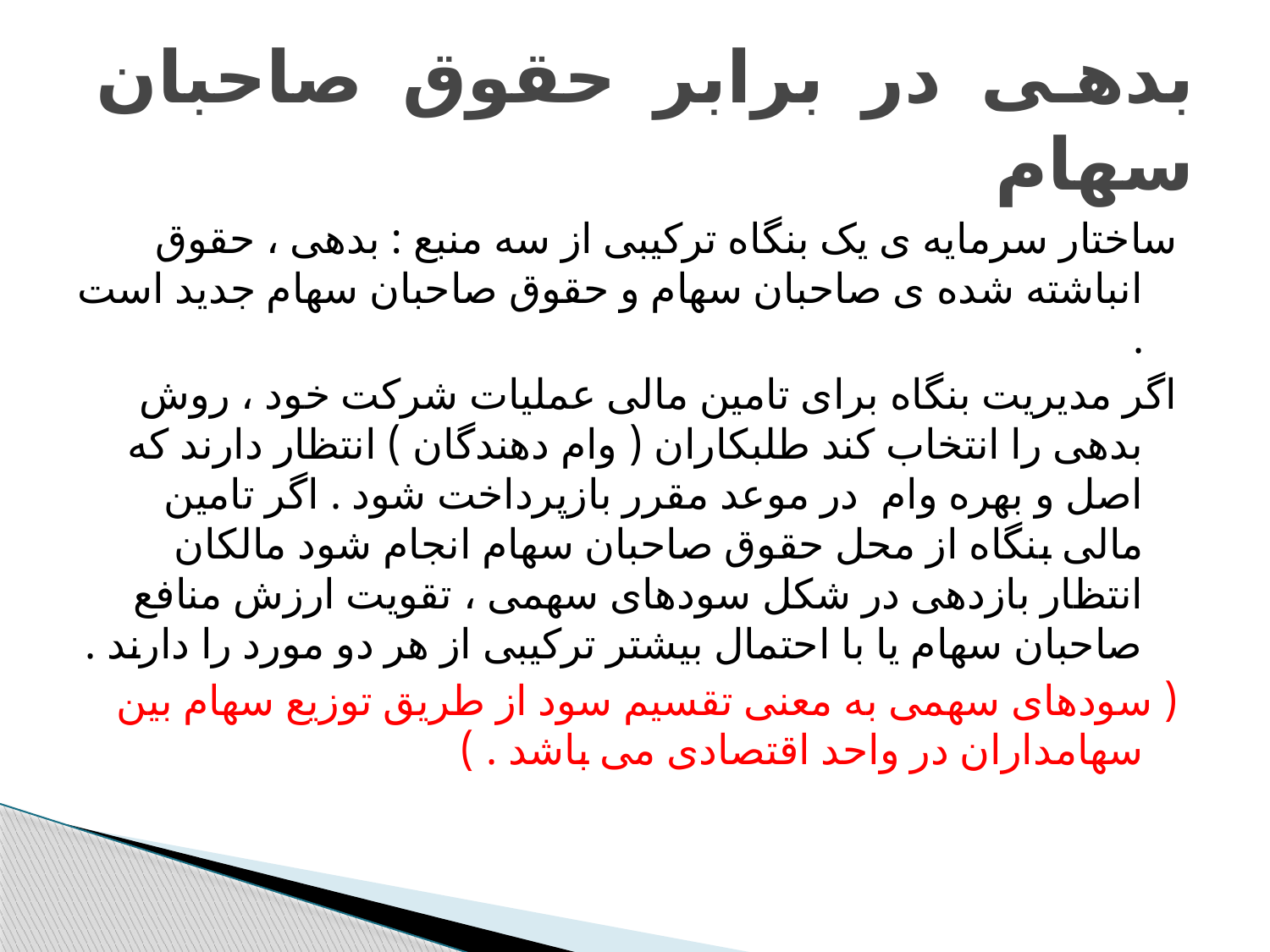

# بدهی در برابر حقوق صاحبان سهام
ساختار سرمایه ی یک بنگاه ترکیبی از سه منبع : بدهی ، حقوق انباشته شده ی صاحبان سهام و حقوق صاحبان سهام جدید است .
اگر مدیریت بنگاه برای تامین مالی عملیات شرکت خود ، روش بدهی را انتخاب کند طلبکاران ( وام دهندگان ) انتظار دارند که اصل و بهره وام  در موعد مقرر بازپرداخت شود . اگر تامین مالی بنگاه از محل حقوق صاحبان سهام انجام شود مالکان انتظار بازدهی در شکل سودهای سهمی ، تقویت ارزش منافع صاحبان سهام یا با احتمال بیشتر ترکیبی از هر دو مورد را دارند .
( سودهای سهمی به معنی تقسیم سود از طریق توزیع سهام بین سهامداران در واحد اقتصادی می باشد . )